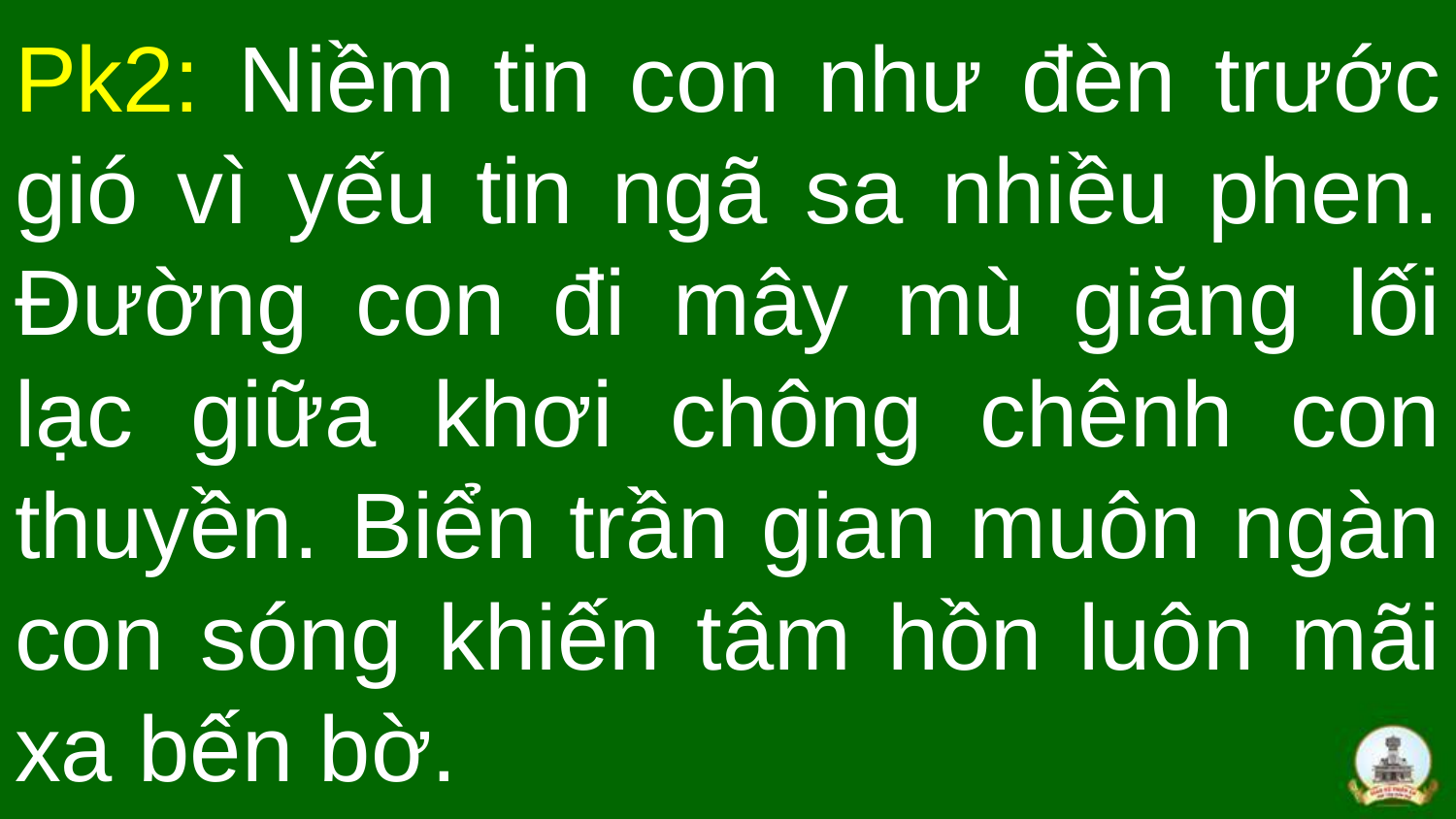

# Pk2: Niềm tin con như đèn trước gió vì yếu tin ngã sa nhiều phen. Đường con đi mây mù giăng lối lạc giữa khơi chông chênh con thuyền. Biển trần gian muôn ngàn con sóng khiến tâm hồn luôn mãi xa bến bờ.